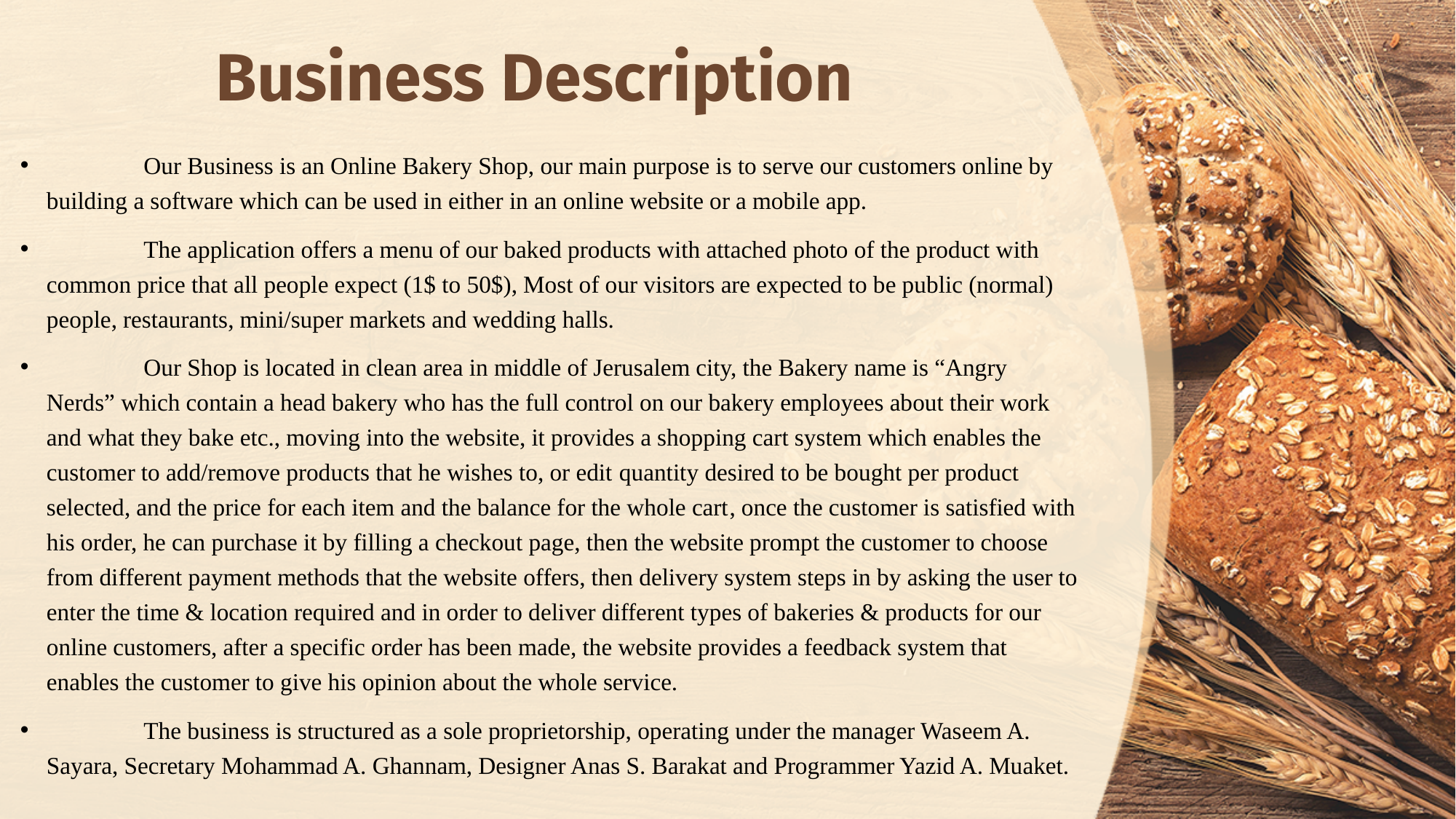

# Business Description
 	Our Business is an Online Bakery Shop, our main purpose is to serve our customers online by building a software which can be used in either in an online website or a mobile app.
 	The application offers a menu of our baked products with attached photo of the product with common price that all people expect (1$ to 50$), Most of our visitors are expected to be public (normal) people, restaurants, mini/super markets and wedding halls.
 	Our Shop is located in clean area in middle of Jerusalem city, the Bakery name is “Angry Nerds” which contain a head bakery who has the full control on our bakery employees about their work and what they bake etc., moving into the website, it provides a shopping cart system which enables the customer to add/remove products that he wishes to, or edit quantity desired to be bought per product selected, and the price for each item and the balance for the whole cart, once the customer is satisfied with his order, he can purchase it by filling a checkout page, then the website prompt the customer to choose from different payment methods that the website offers, then delivery system steps in by asking the user to enter the time & location required and in order to deliver different types of bakeries & products for our online customers, after a specific order has been made, the website provides a feedback system that enables the customer to give his opinion about the whole service.
 	The business is structured as a sole proprietorship, operating under the manager Waseem A. Sayara, Secretary Mohammad A. Ghannam, Designer Anas S. Barakat and Programmer Yazid A. Muaket.